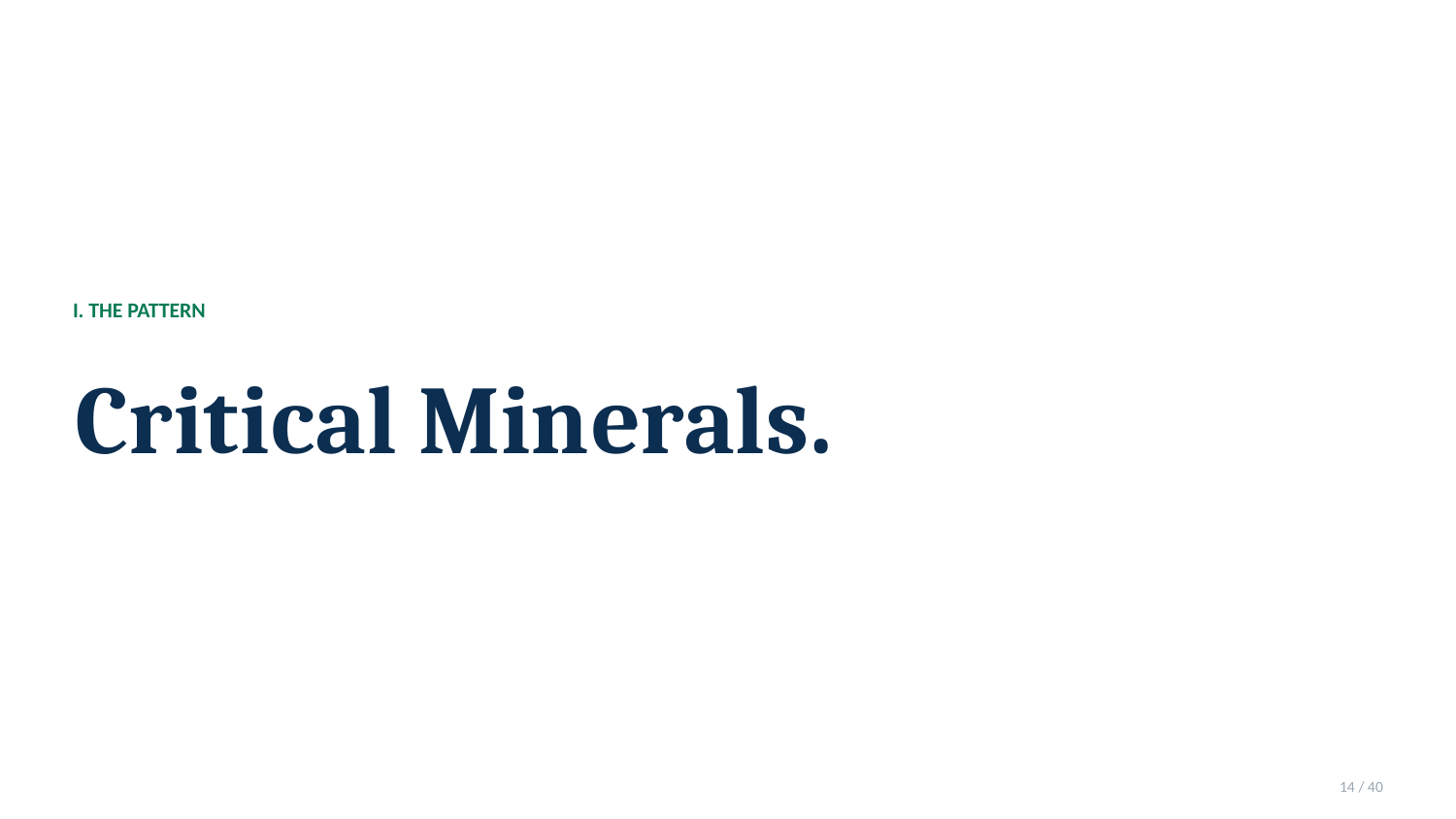

I. THE PATTERN
Critical Minerals.
14 / 40